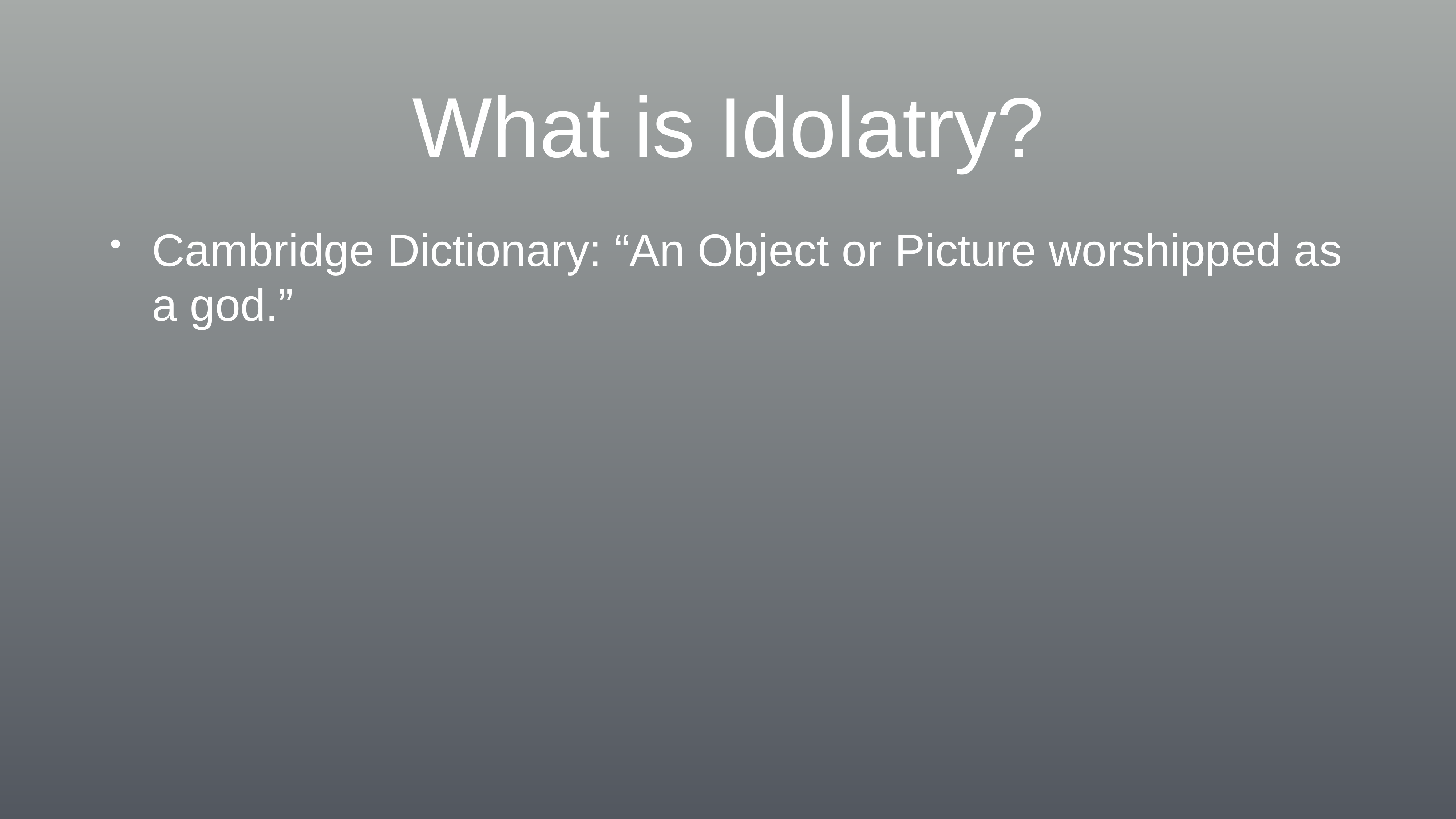

# What is Idolatry?
Cambridge Dictionary: “An Object or Picture worshipped as a god.”